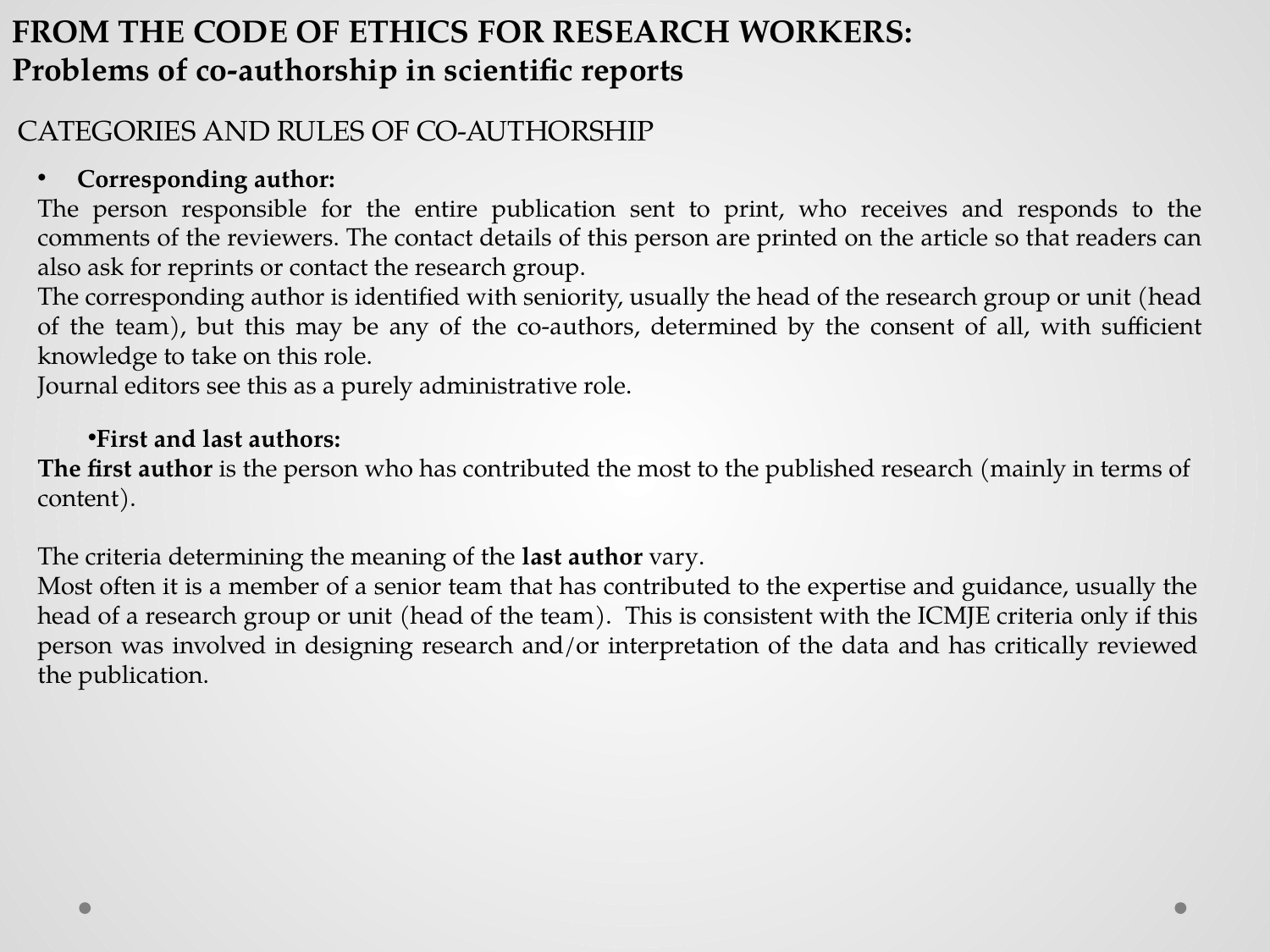

FROM THE CODE OF ETHICS FOR RESEARCH WORKERS:
Problems of co-authorship in scientific reports
CATEGORIES AND RULES OF CO-AUTHORSHIP
Corresponding author:
The person responsible for the entire publication sent to print, who receives and responds to the comments of the reviewers. The contact details of this person are printed on the article so that readers can also ask for reprints or contact the research group.
The corresponding author is identified with seniority, usually the head of the research group or unit (head of the team), but this may be any of the co-authors, determined by the consent of all, with sufficient knowledge to take on this role.
Journal editors see this as a purely administrative role.
First and last authors:
The first author is the person who has contributed the most to the published research (mainly in terms of content).

The criteria determining the meaning of the last author vary.
Most often it is a member of a senior team that has contributed to the expertise and guidance, usually the head of a research group or unit (head of the team).  This is consistent with the ICMJE criteria only if this person was involved in designing research and/or interpretation of the data and has critically reviewed the publication.